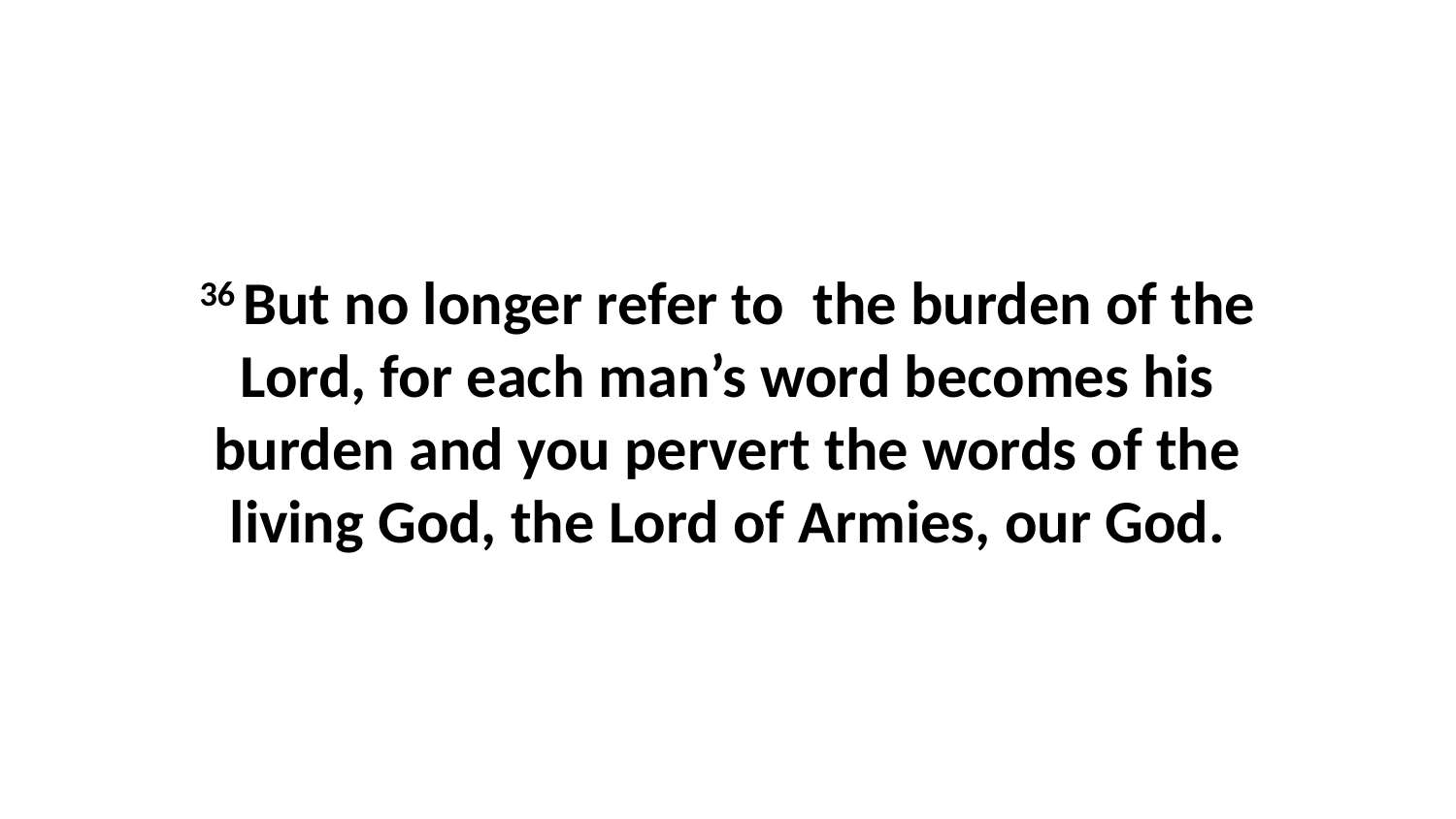

36 But no longer refer to  the burden of the Lord, for each man’s word becomes his burden and you pervert the words of the living God, the Lord of Armies, our God.